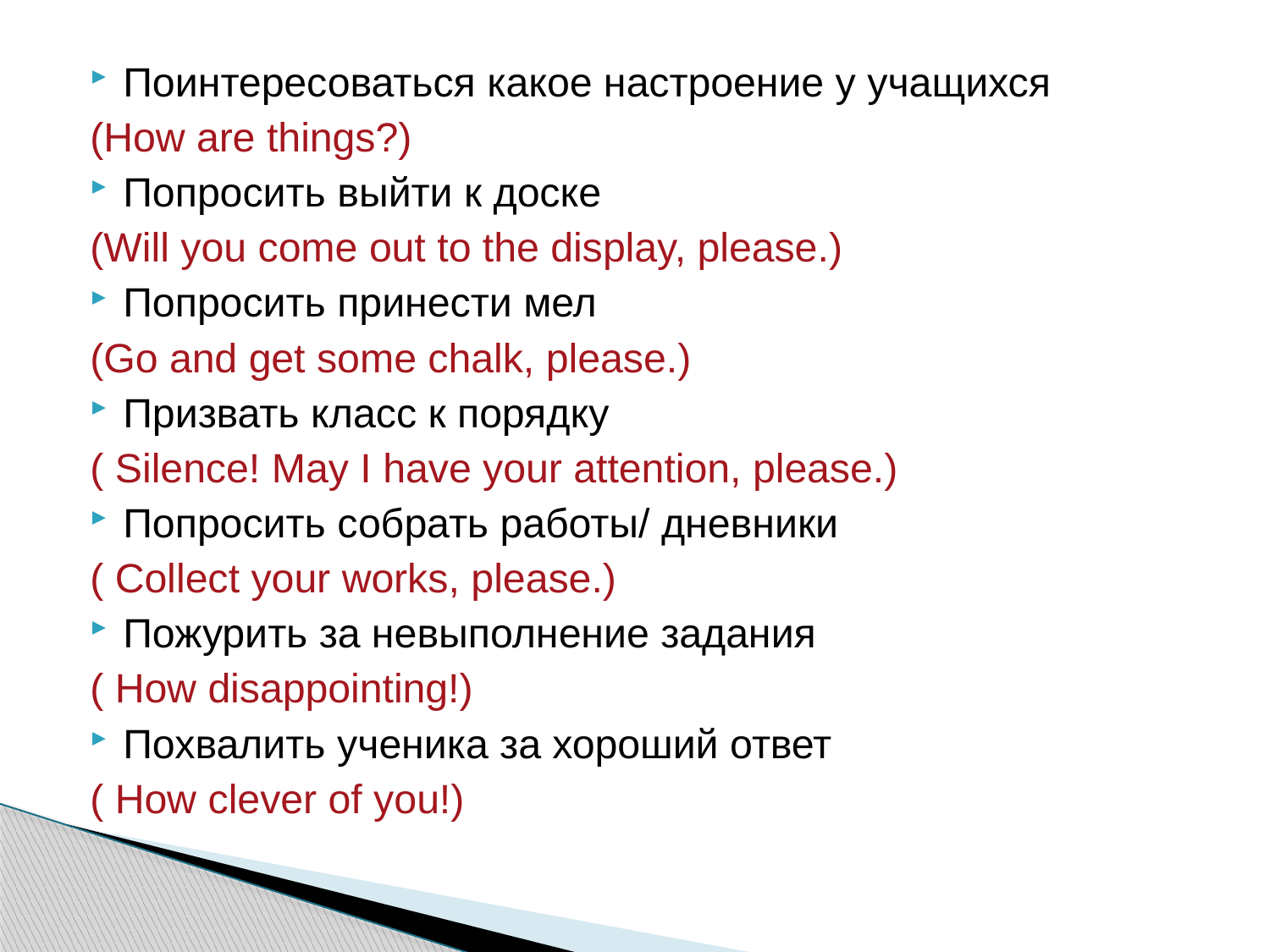

Поинтересоваться какое настроение у учащихся
(How are things?)
Попросить выйти к доске
(Will you come out to the display, please.)
Попросить принести мел
(Go and get some chalk, please.)
Призвать класс к порядку
( Silence! May I have your attention, please.)
Попросить собрать работы/ дневники
( Collect your works, please.)
Пожурить за невыполнение задания
( How disappointing!)
Похвалить ученика за хороший ответ
( How clever of you!)